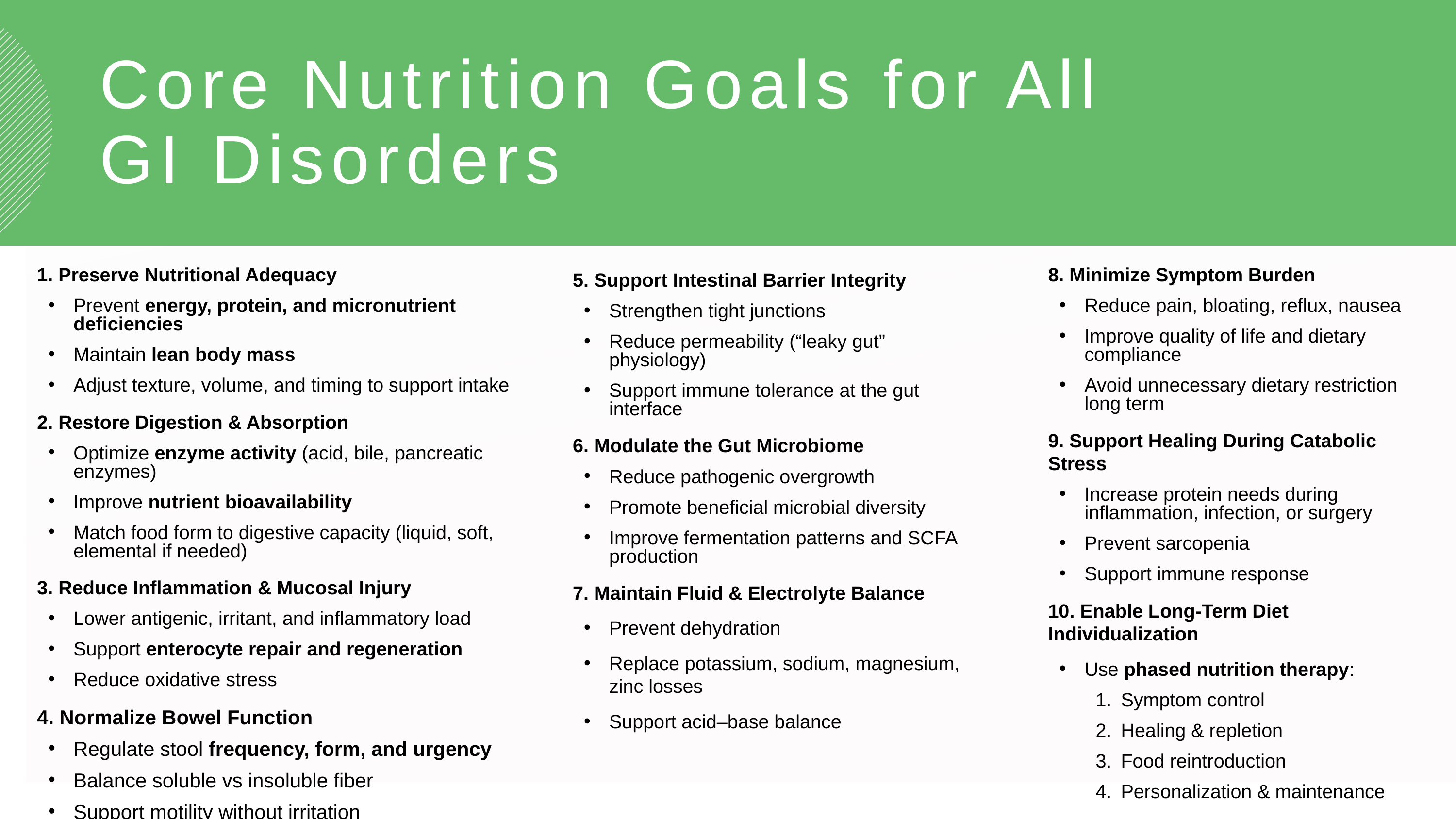

Core Nutrition Goals for All
GI Disorders

8. Minimize Symptom Burden
Reduce pain, bloating, reflux, nausea
Improve quality of life and dietary compliance
Avoid unnecessary dietary restriction long term
9. Support Healing During Catabolic Stress
Increase protein needs during inflammation, infection, or surgery
Prevent sarcopenia
Support immune response
10. Enable Long-Term Diet Individualization
Use phased nutrition therapy:
Symptom control
Healing & repletion
Food reintroduction
Personalization & maintenance

5. Support Intestinal Barrier Integrity
Strengthen tight junctions
Reduce permeability (“leaky gut” physiology)
Support immune tolerance at the gut interface
6. Modulate the Gut Microbiome
Reduce pathogenic overgrowth
Promote beneficial microbial diversity
Improve fermentation patterns and SCFA production
7. Maintain Fluid & Electrolyte Balance
Prevent dehydration
Replace potassium, sodium, magnesium, zinc losses
Support acid–base balance
1. Preserve Nutritional Adequacy
Prevent energy, protein, and micronutrient deficiencies
Maintain lean body mass
Adjust texture, volume, and timing to support intake
2. Restore Digestion & Absorption
Optimize enzyme activity (acid, bile, pancreatic enzymes)
Improve nutrient bioavailability
Match food form to digestive capacity (liquid, soft, elemental if needed)
3. Reduce Inflammation & Mucosal Injury
Lower antigenic, irritant, and inflammatory load
Support enterocyte repair and regeneration
Reduce oxidative stress
4. Normalize Bowel Function
Regulate stool frequency, form, and urgency
Balance soluble vs insoluble fiber
Support motility without irritation